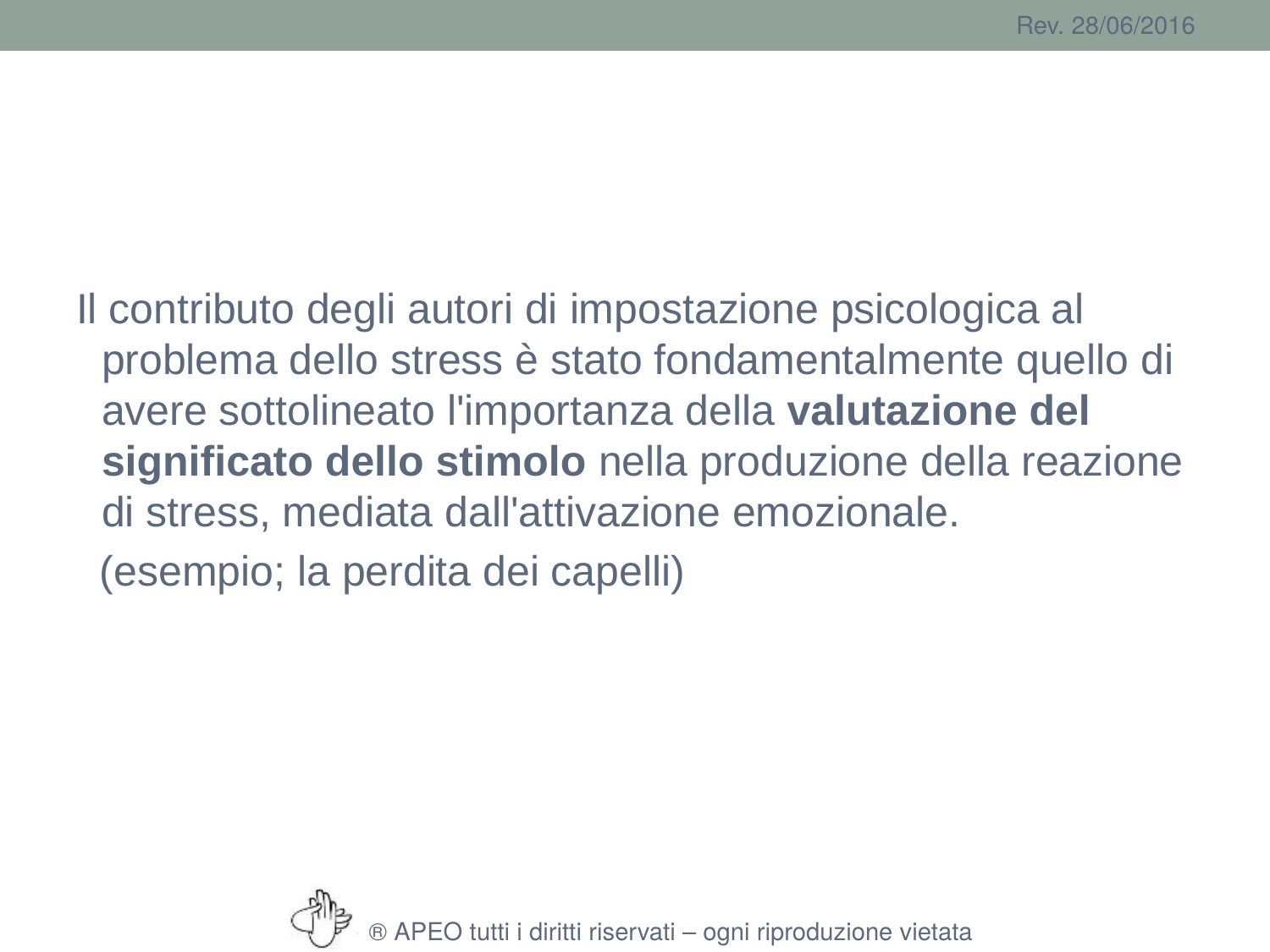

#
Il contributo degli autori di impostazione psicologica al problema dello stress è stato fondamentalmente quello di avere sottolineato l'importanza della valutazione del significato dello stimolo nella produzione della reazione di stress, mediata dall'attivazione emozionale.
  (esempio; la perdita dei capelli)